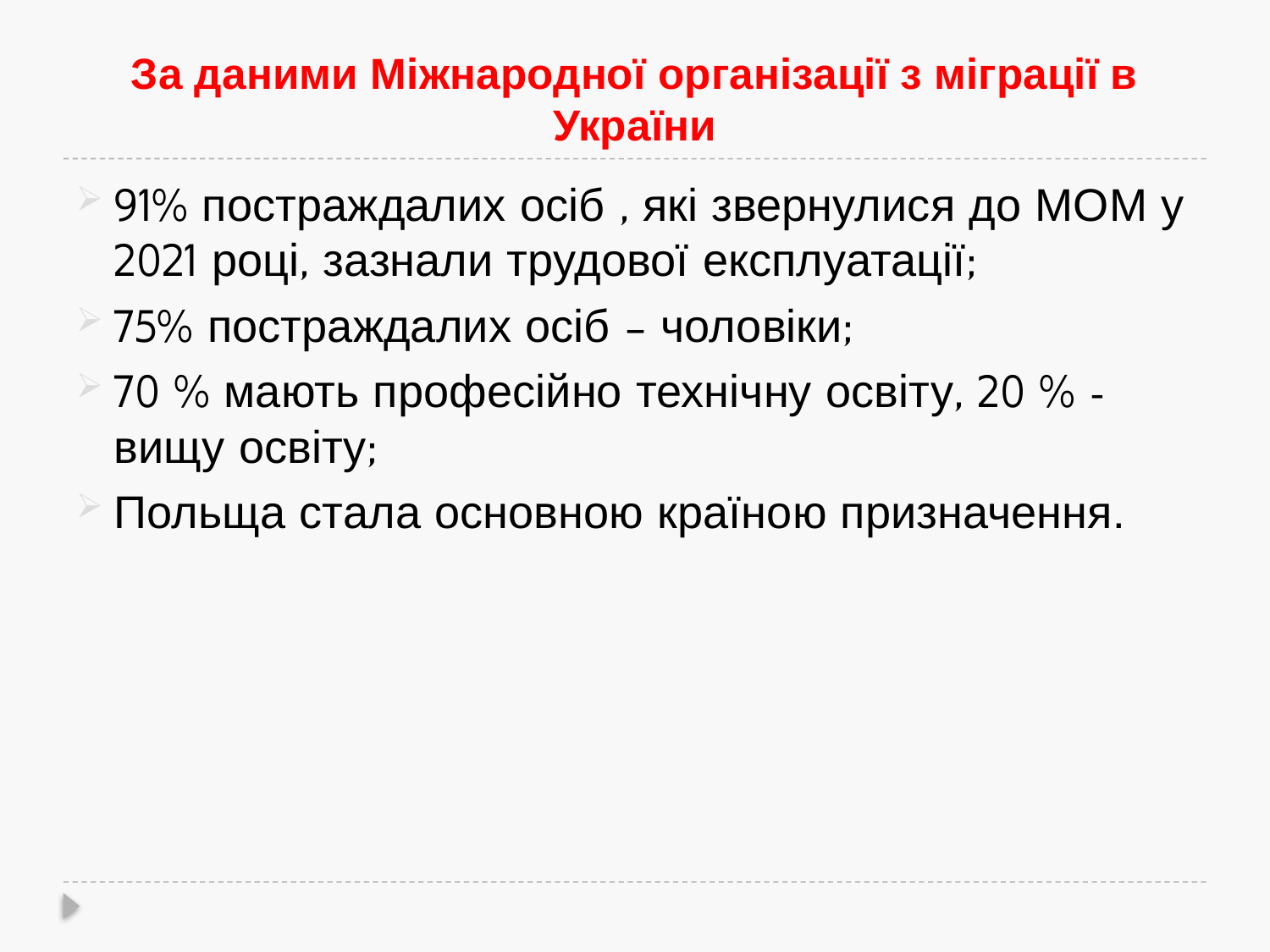

# За даними Міжнародної організації з міграції в України
91% постраждалих осіб , які звернулися до МОМ у 2021 році, зазнали трудової експлуатації;
75% постраждалих осіб – чоловіки;
70 % мають професійно технічну освіту, 20 % - вищу освіту;
Польща стала основною країною призначення.